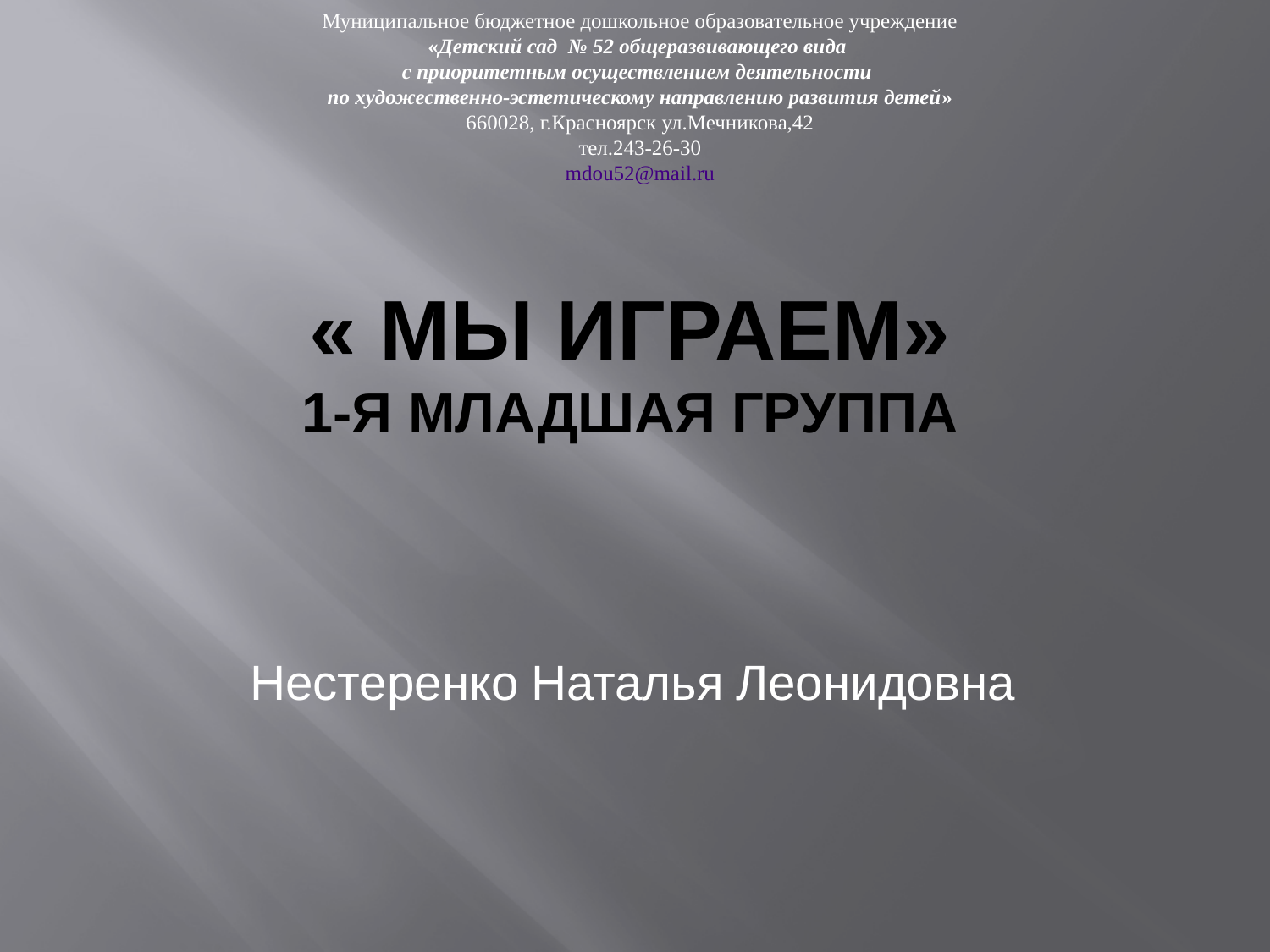

Муниципальное бюджетное дошкольное образовательное учреждение
«Детский сад  № 52 общеразвивающего вида
с приоритетным осуществлением деятельности
по художественно-эстетическому направлению развития детей»
660028, г.Красноярск ул.Мечникова,42
тел.243-26-30
mdou52@mail.ru

# « Мы играем» 1-я младшая группа
Нестеренко Наталья Леонидовна